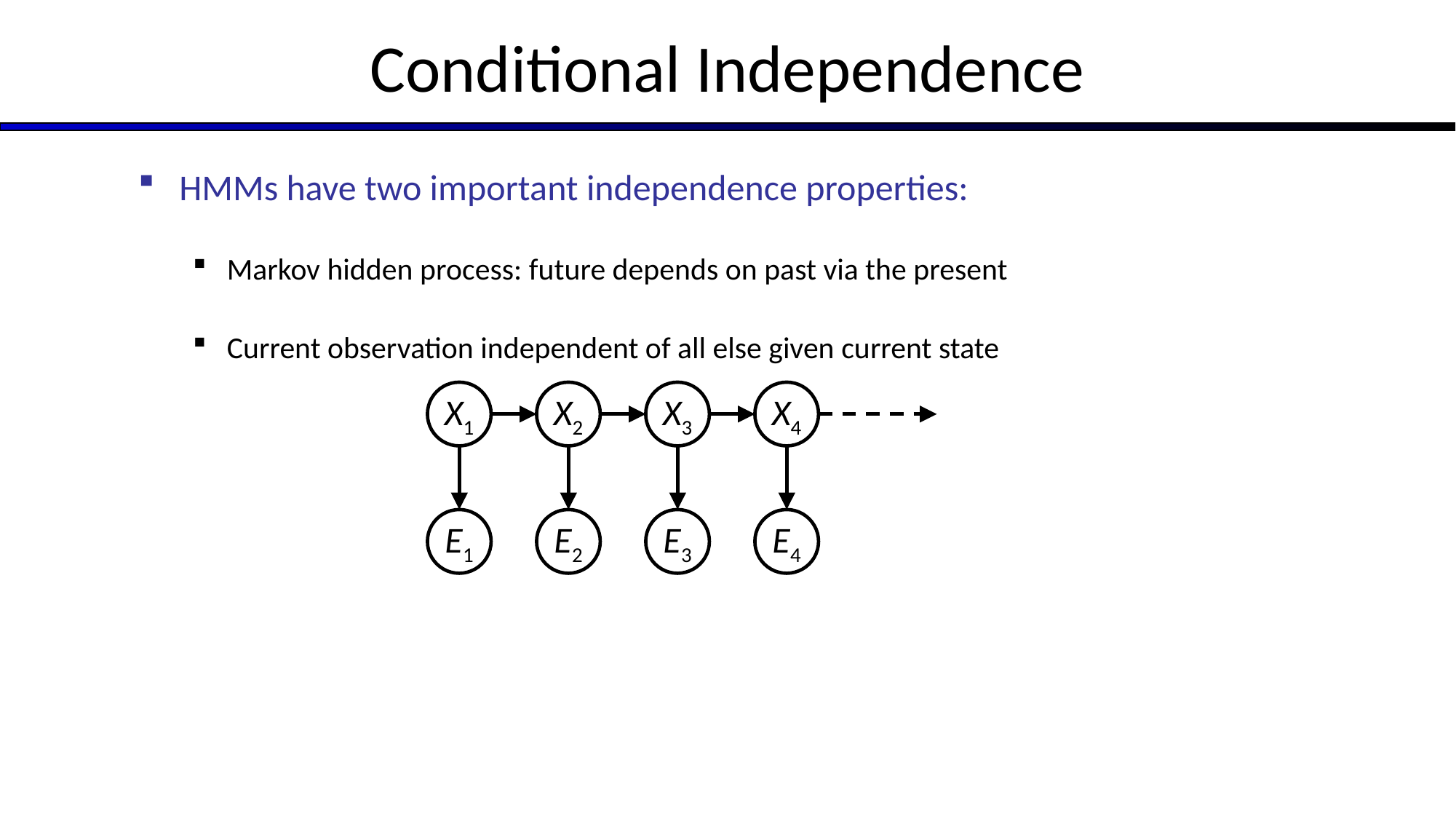

# Conditional Independence
HMMs have two important independence properties:

Markov hidden process: future depends on past via the present

Current observation independent of all else given current state

Evidence variables are not guaranteed to be independent

They tend to correlated by the hidden state
X1
X2
X3
X4
X5
E1
E2
E3
E4
E5